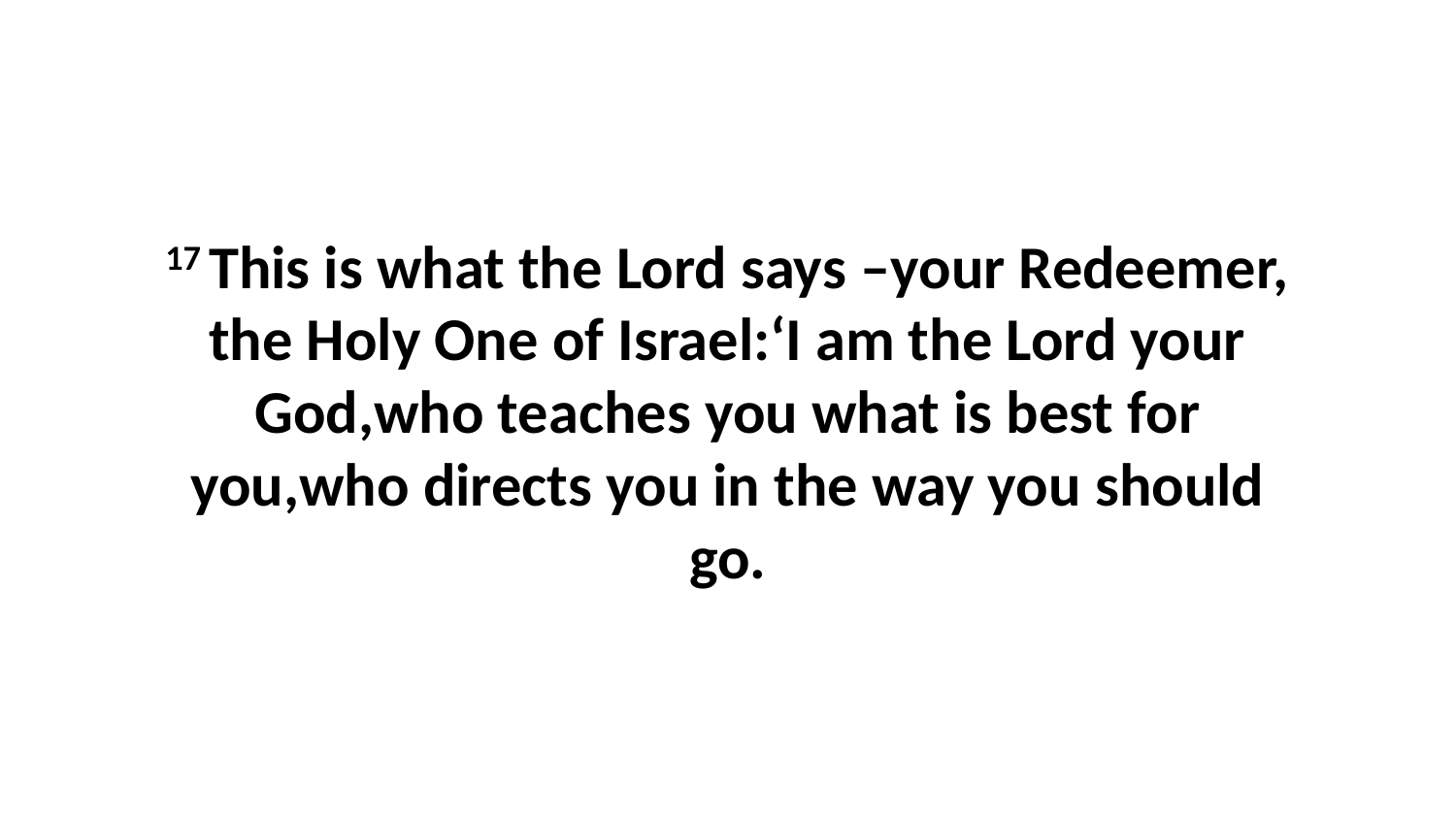

17 This is what the Lord says –your Redeemer, the Holy One of Israel:‘I am the Lord your God,who teaches you what is best for you,who directs you in the way you should go.